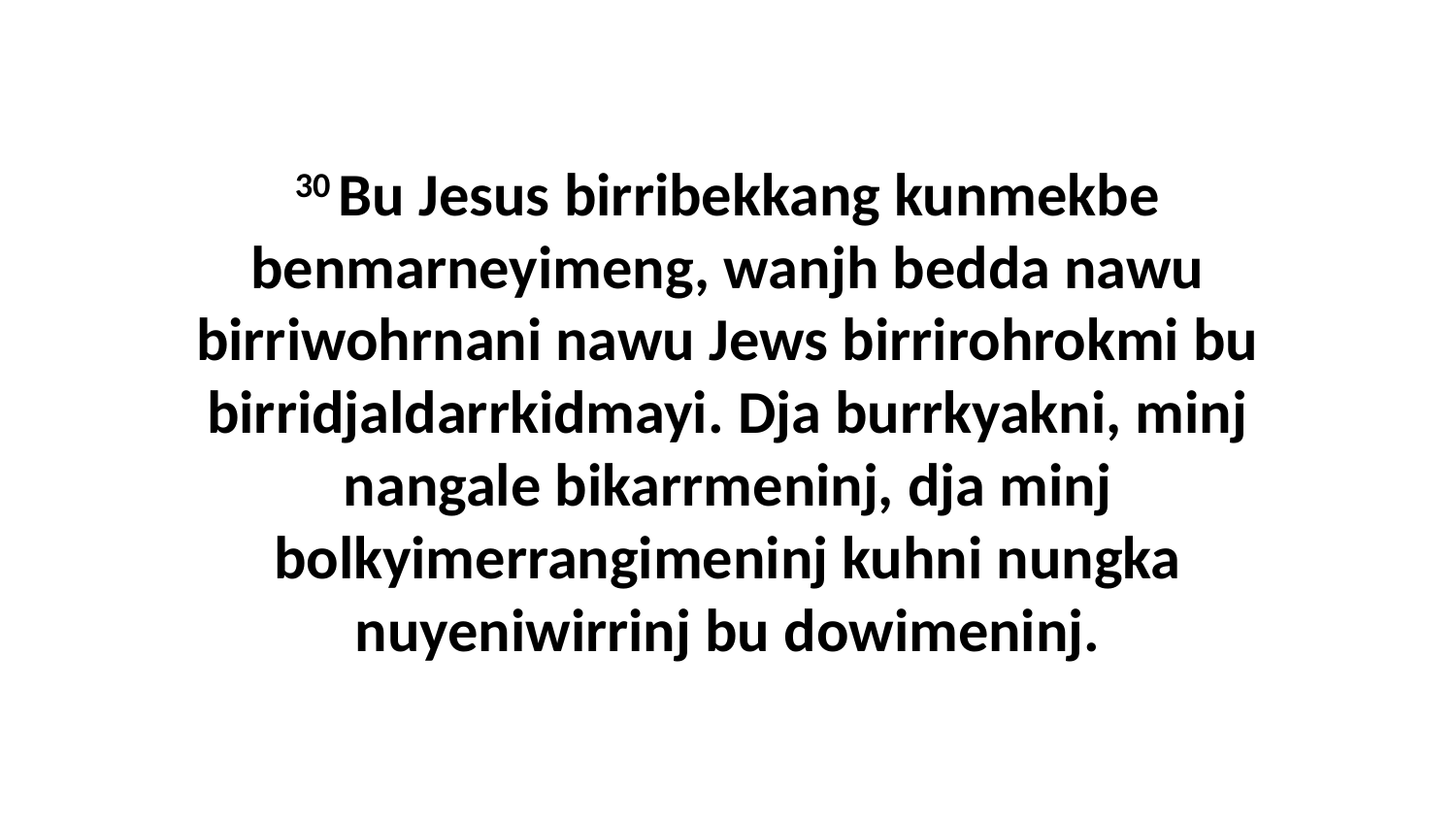

30 Bu Jesus birribekkang kunmekbe benmarneyimeng, wanjh bedda nawu birriwohrnani nawu Jews birrirohrokmi bu birridjaldarrkidmayi. Dja burrkyakni, minj nangale bikarrmeninj, dja minj bolkyimerrangimeninj kuhni nungka nuyeniwirrinj bu dowimeninj.